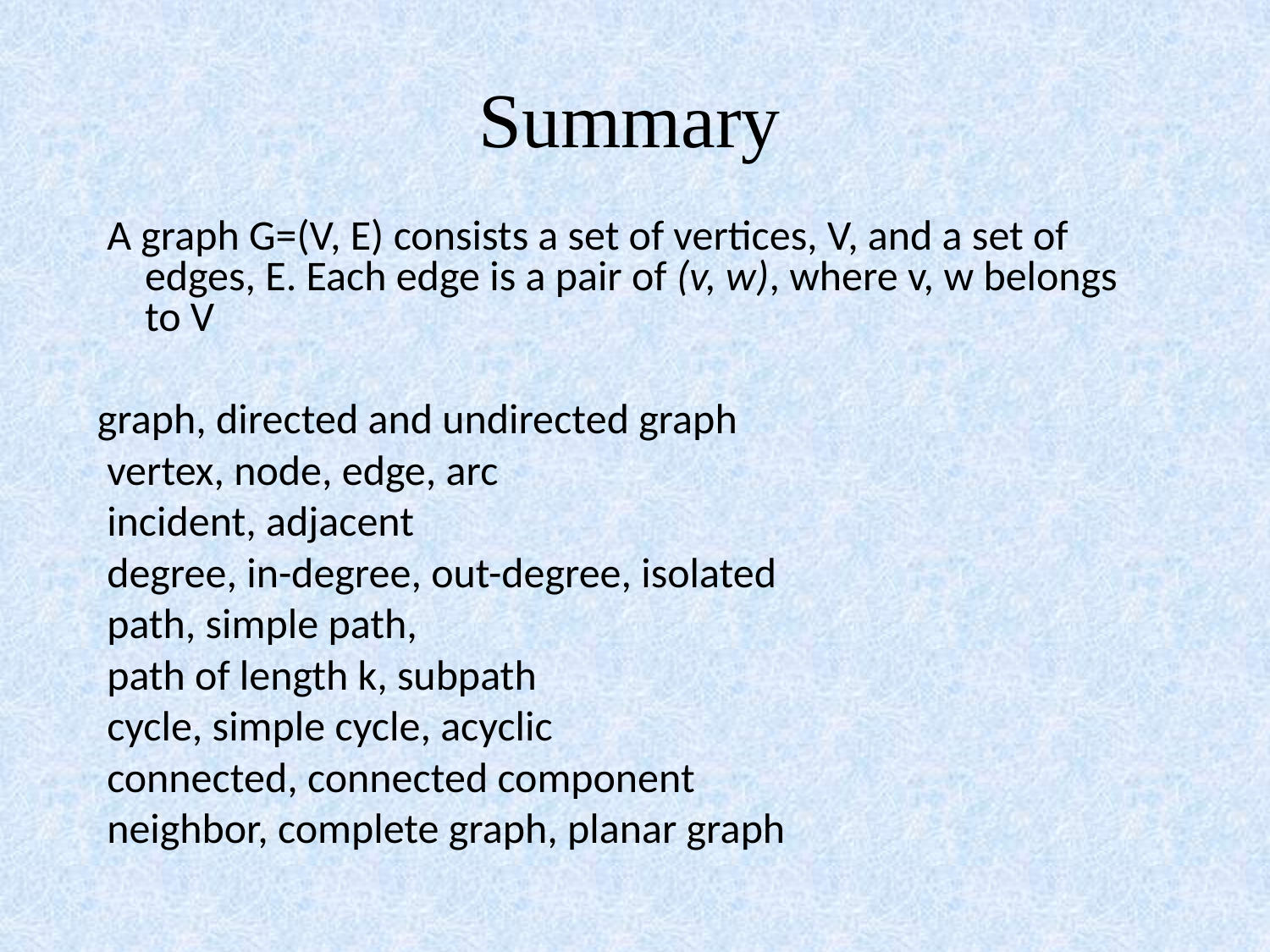

Summary
 A graph G=(V, E) consists a set of vertices, V, and a set of edges, E. Each edge is a pair of (v, w), where v, w belongs to V

graph, directed and undirected graph
 vertex, node, edge, arc
 incident, adjacent
 degree, in-degree, out-degree, isolated
 path, simple path,
 path of length k, subpath
 cycle, simple cycle, acyclic
 connected, connected component
 neighbor, complete graph, planar graph